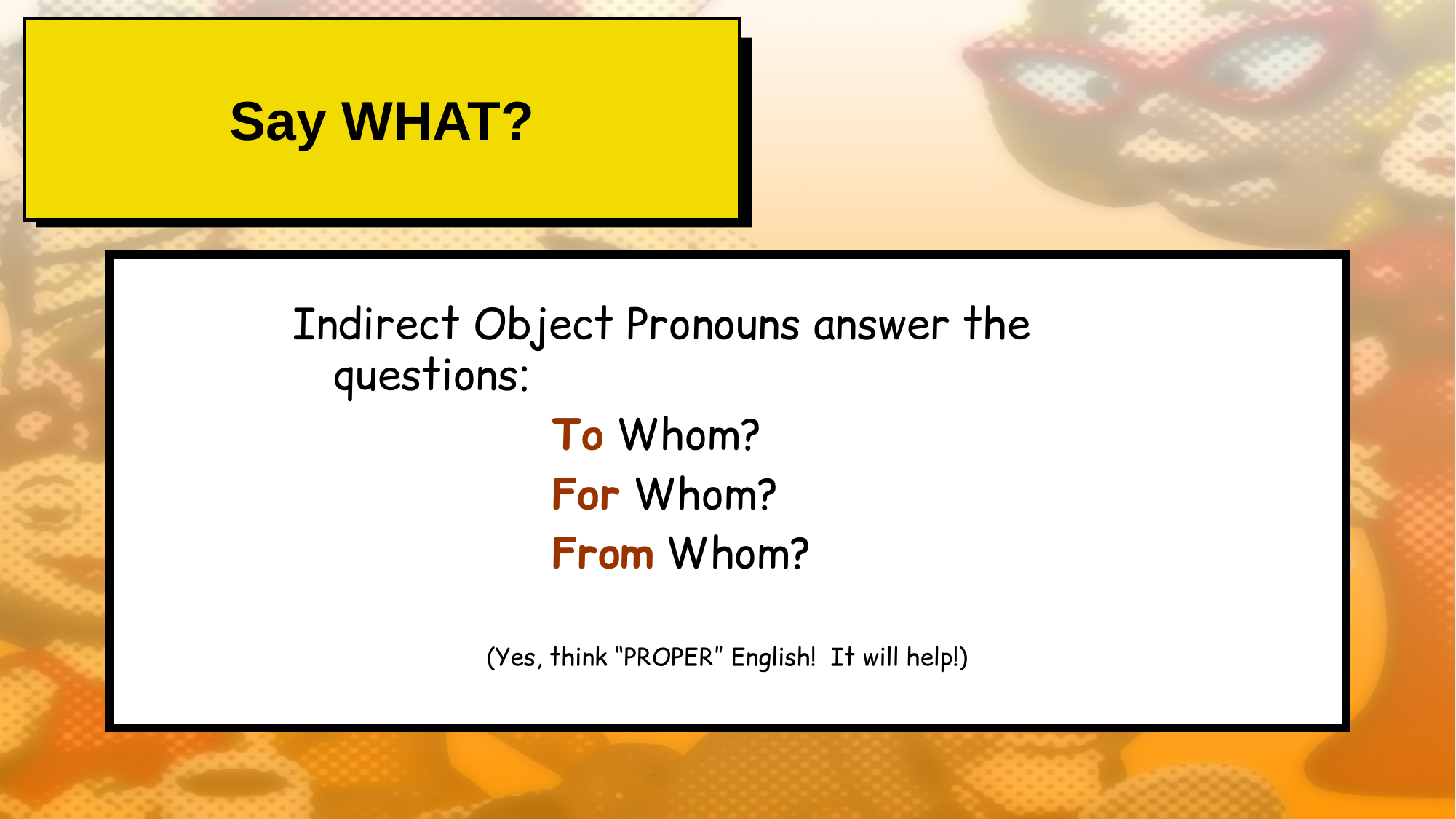

# Say WHAT?
Indirect Object Pronouns answer the questions:
			To Whom?
			For Whom?
			From Whom?

(Yes, think “PROPER” English!  It will help!)